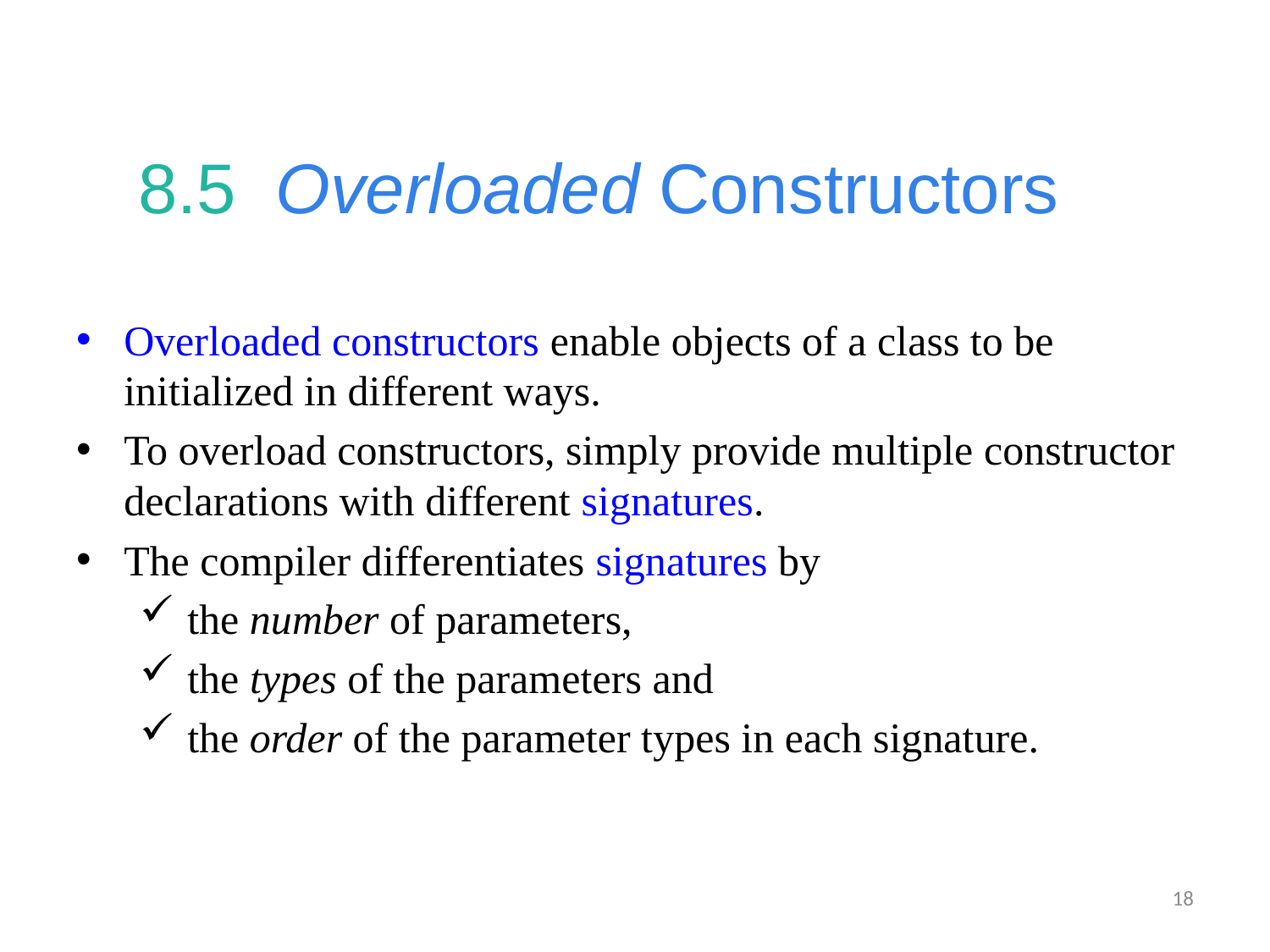

# 8.5  Overloaded Constructors
Overloaded constructors enable objects of a class to be initialized in different ways.
To overload constructors, simply provide multiple constructor declarations with different signatures.
The compiler differentiates signatures by
the number of parameters,
the types of the parameters and
the order of the parameter types in each signature.
18